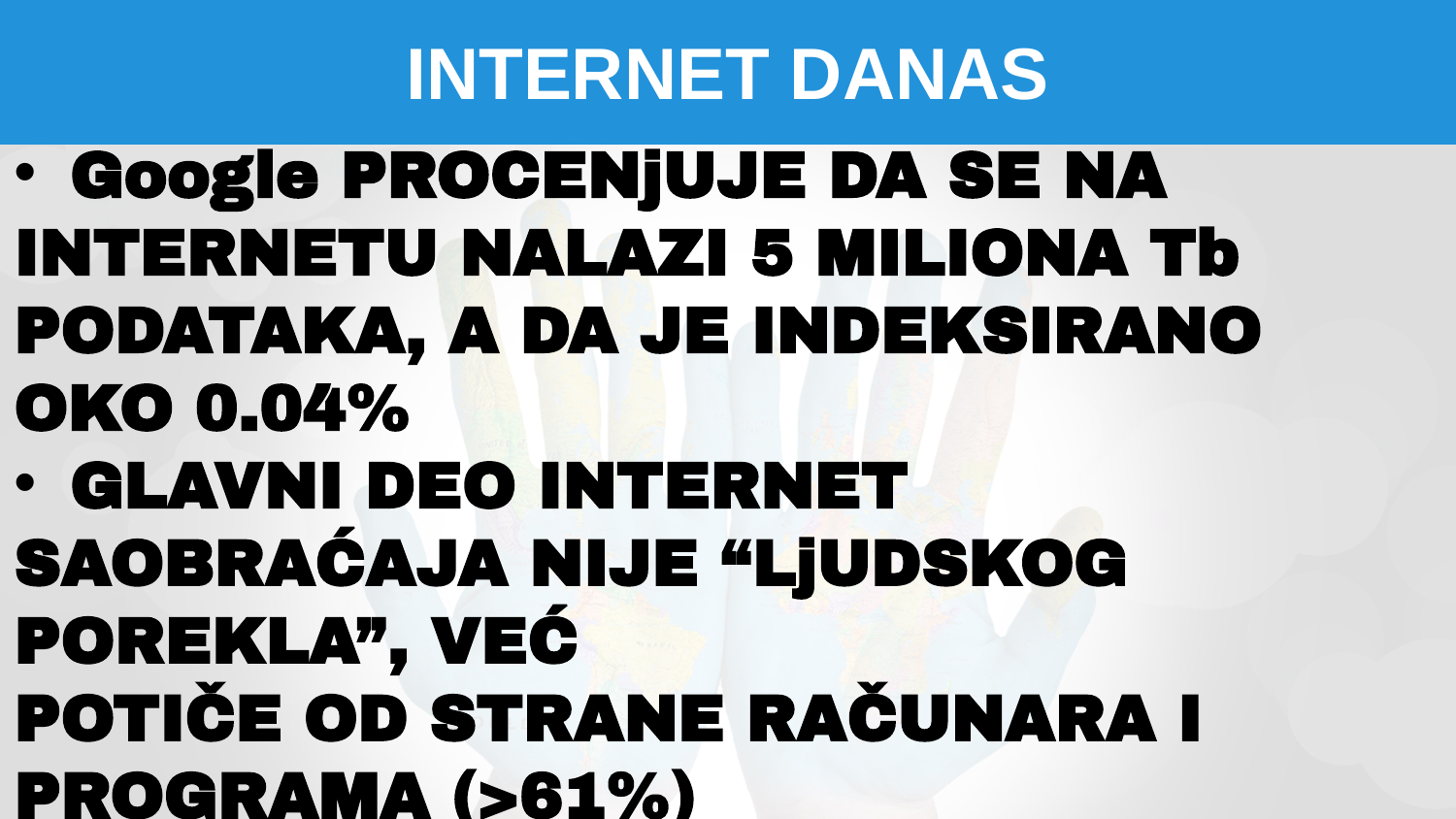

INTERNET DANAS
 Google PROCENjUJE DA SE NA
INTERNETU NALAZI 5 MILIONA Tb
PODATAKA, A DA JE INDEKSIRANO
OKO 0.04%
 GLAVNI DEO INTERNET
SAOBRAĆAJA NIJE “LjUDSKOG
POREKLA”, VEĆ
POTIČE OD STRANE RAČUNARA I
PROGRAMA (>61%)